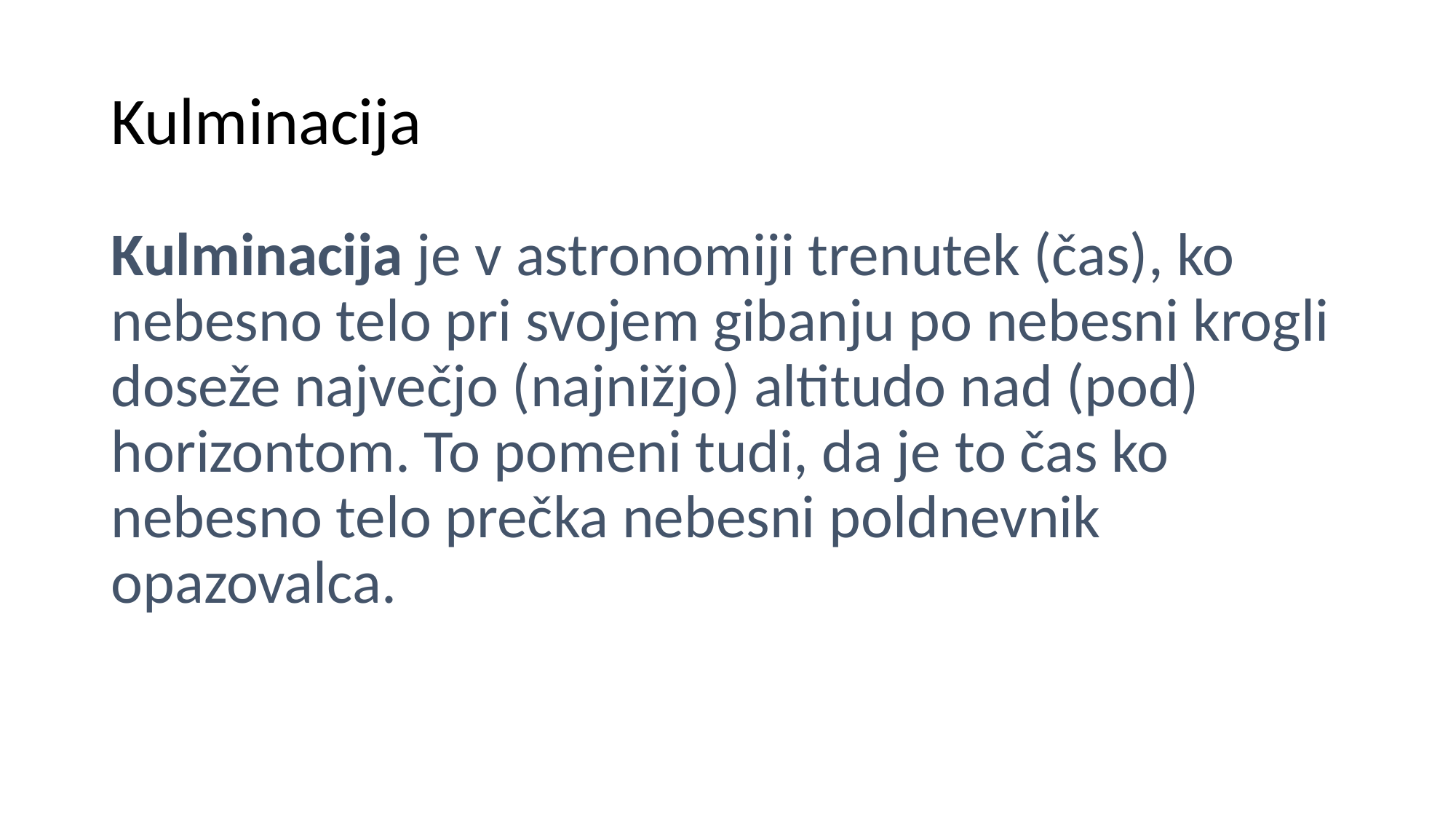

# Kulminacija
Kulminacija je v astronomiji trenutek (čas), ko nebesno telo pri svojem gibanju po nebesni krogli doseže največjo (najnižjo) altitudo nad (pod) horizontom. To pomeni tudi, da je to čas ko nebesno telo prečka nebesni poldnevnik opazovalca.